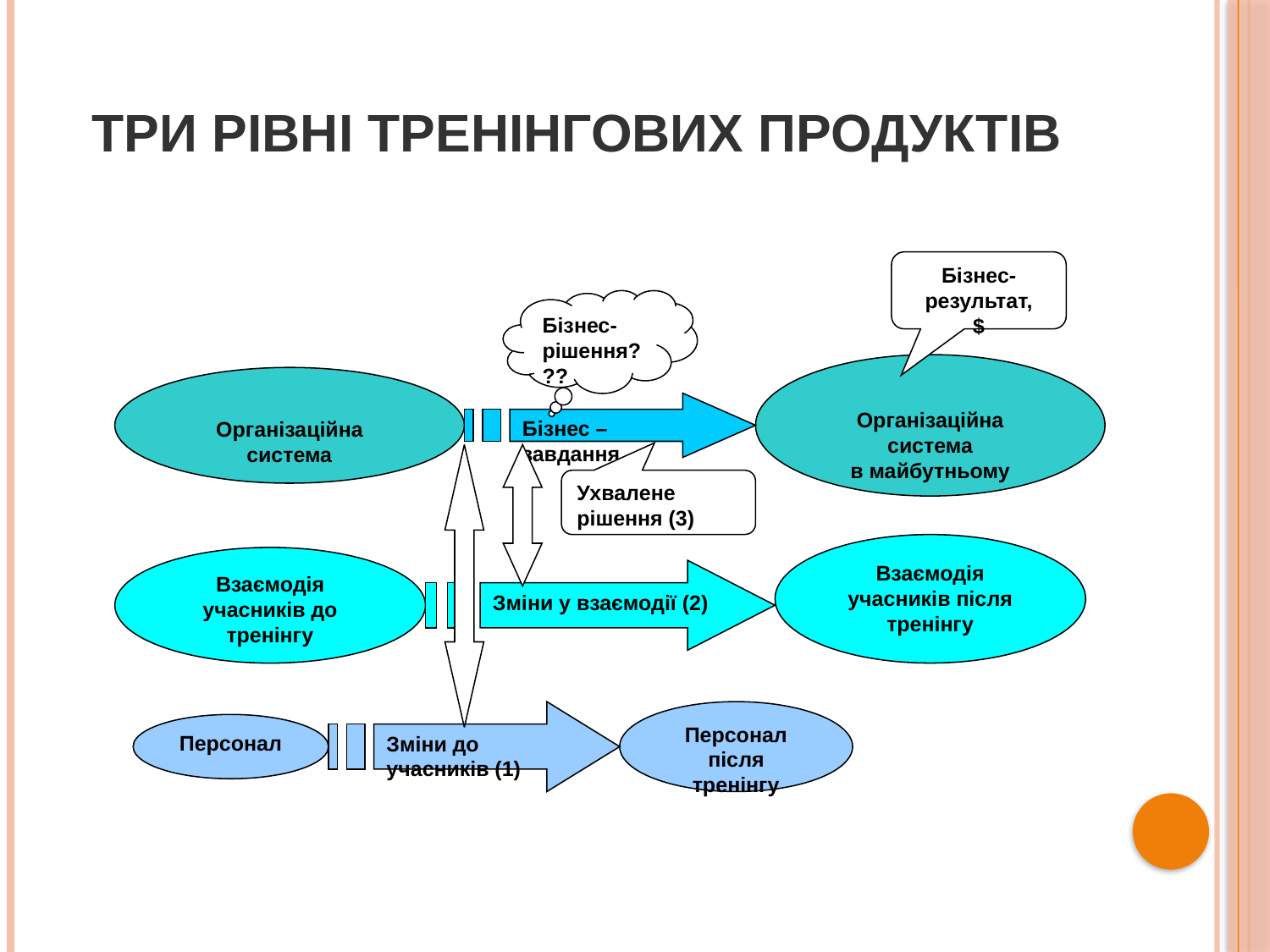

ТРИ РІВНІ ТРЕНІНГОВИХ ПРОДУКТІВ

Бізнес-результат,
$
Бізнес-рішення???

Організаційна система
в майбутньому

Організаційна система
Бізнес – завдання

Ухвалене рішення (3)
Взаємодія учасників після тренінгу
Взаємодія учасників до тренінгу
Зміни у взаємодії (2)
Зміни до учасників (1)
Персонал після тренінгу
Персонал